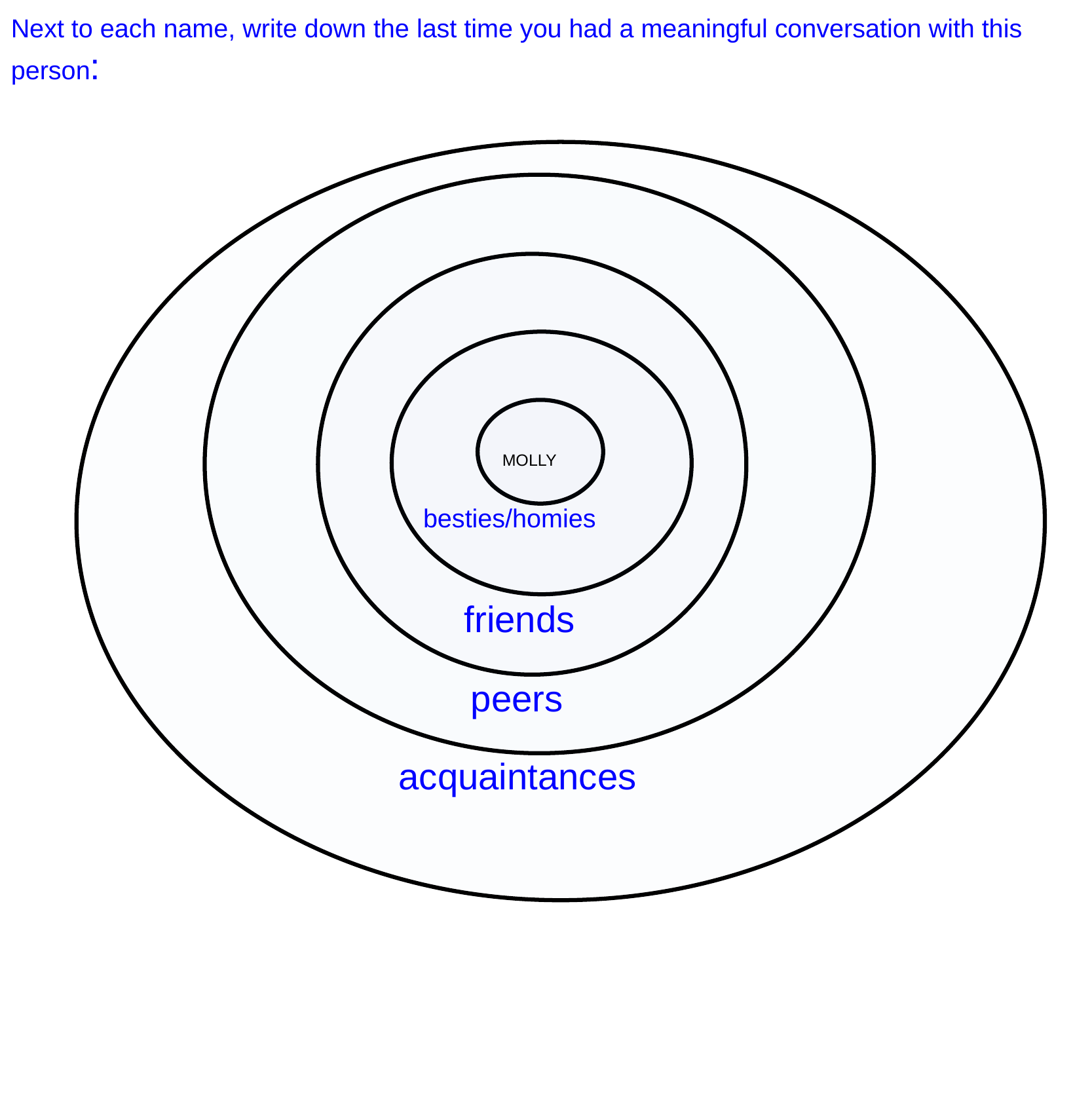

Next to each name, write down the last time you had a meaningful conversation with this person:

MOLLY
besties/homies
friends
peers
acquaintances